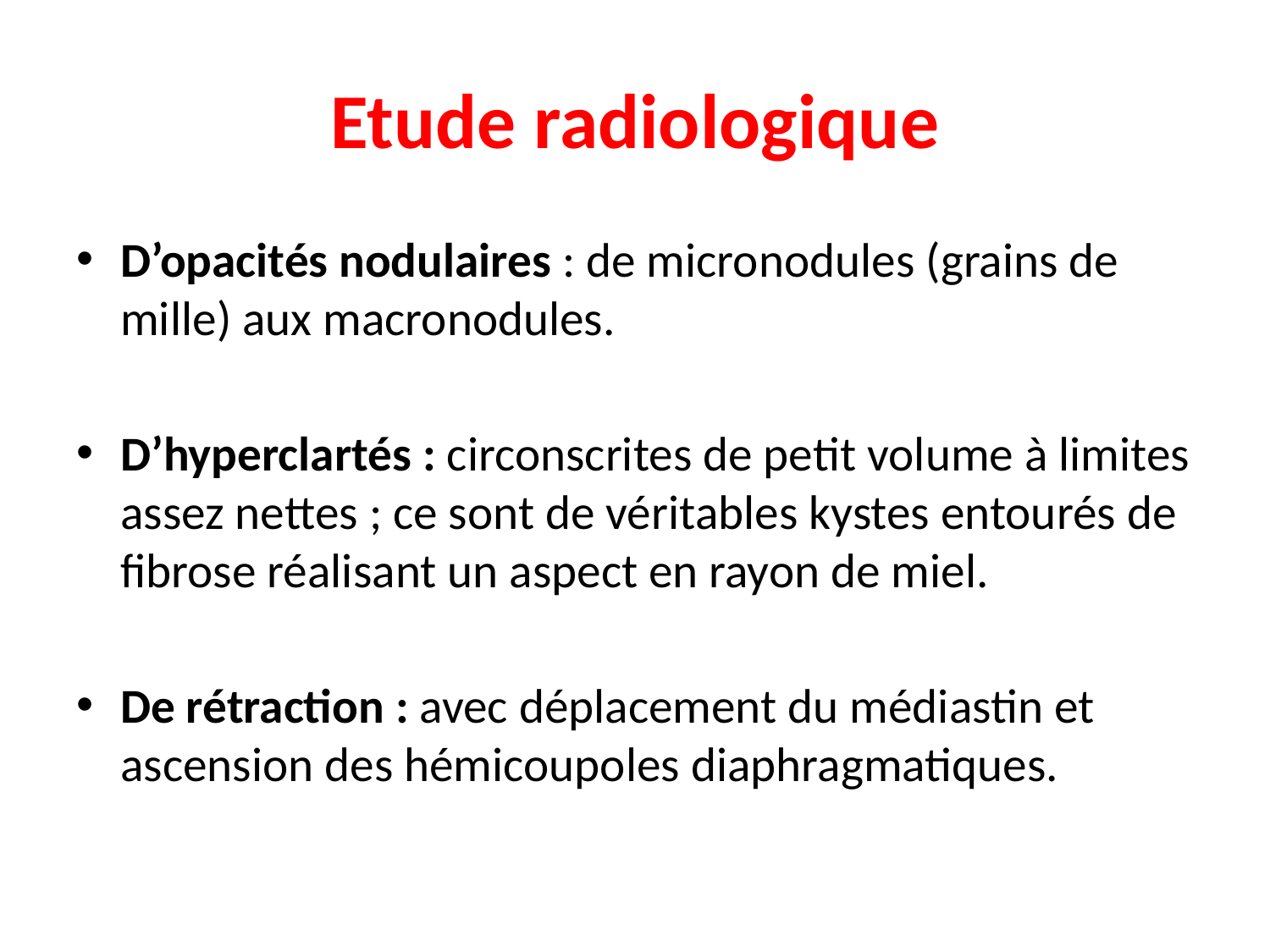

# Etude radiologique
D’opacités nodulaires : de micronodules (grains de mille) aux macronodules.

D’hyperclartés : circonscrites de petit volume à limites assez nettes ; ce sont de véritables kystes entourés de fibrose réalisant un aspect en rayon de miel.

De rétraction : avec déplacement du médiastin et ascension des hémicoupoles diaphragmatiques.